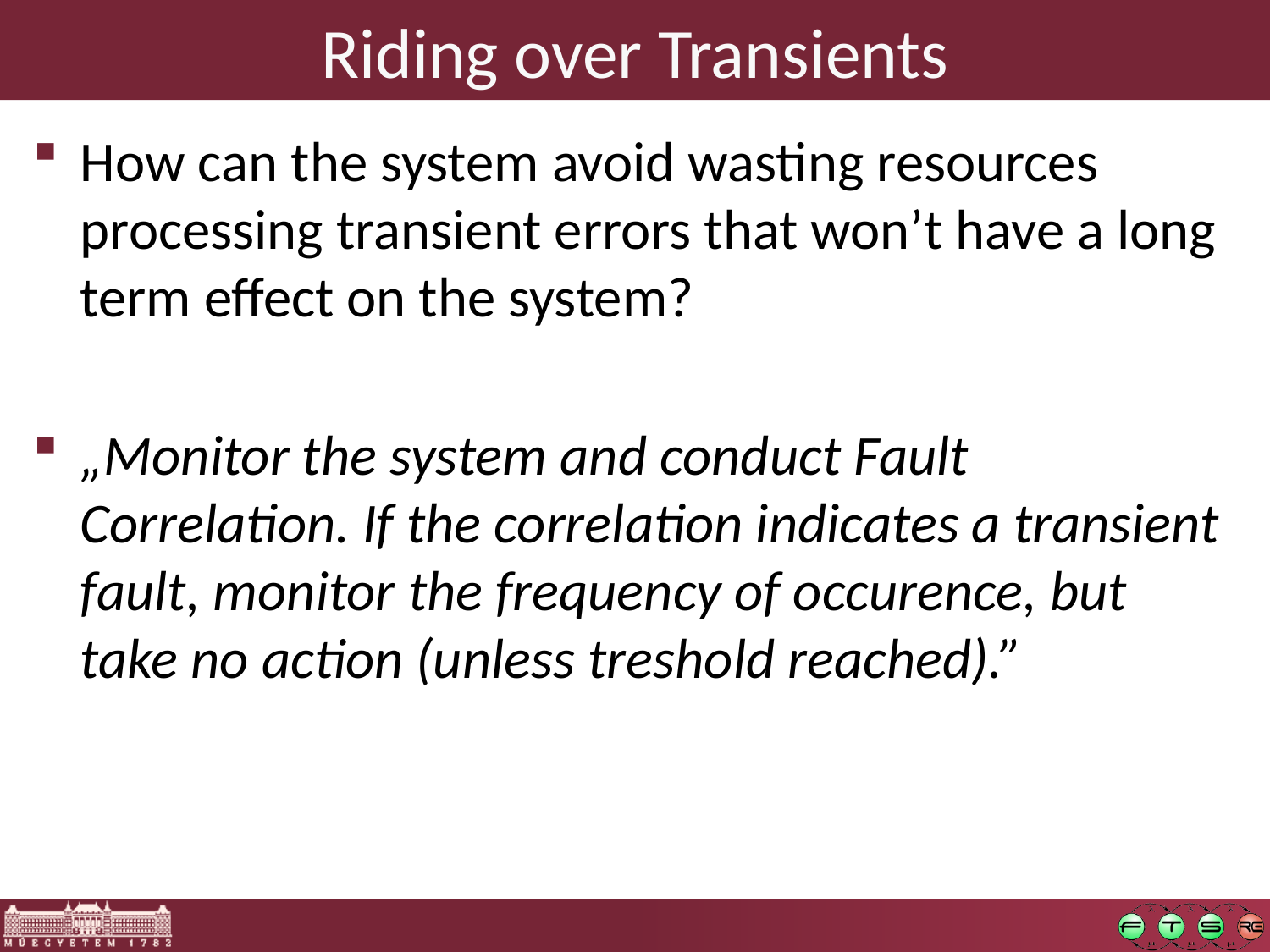

# Riding over Transients
How can the system avoid wasting resources processing transient errors that won’t have a long term effect on the system?

„Monitor the system and conduct Fault Correlation. If the correlation indicates a transient fault, monitor the frequency of occurence, but take no action (unless treshold reached).”